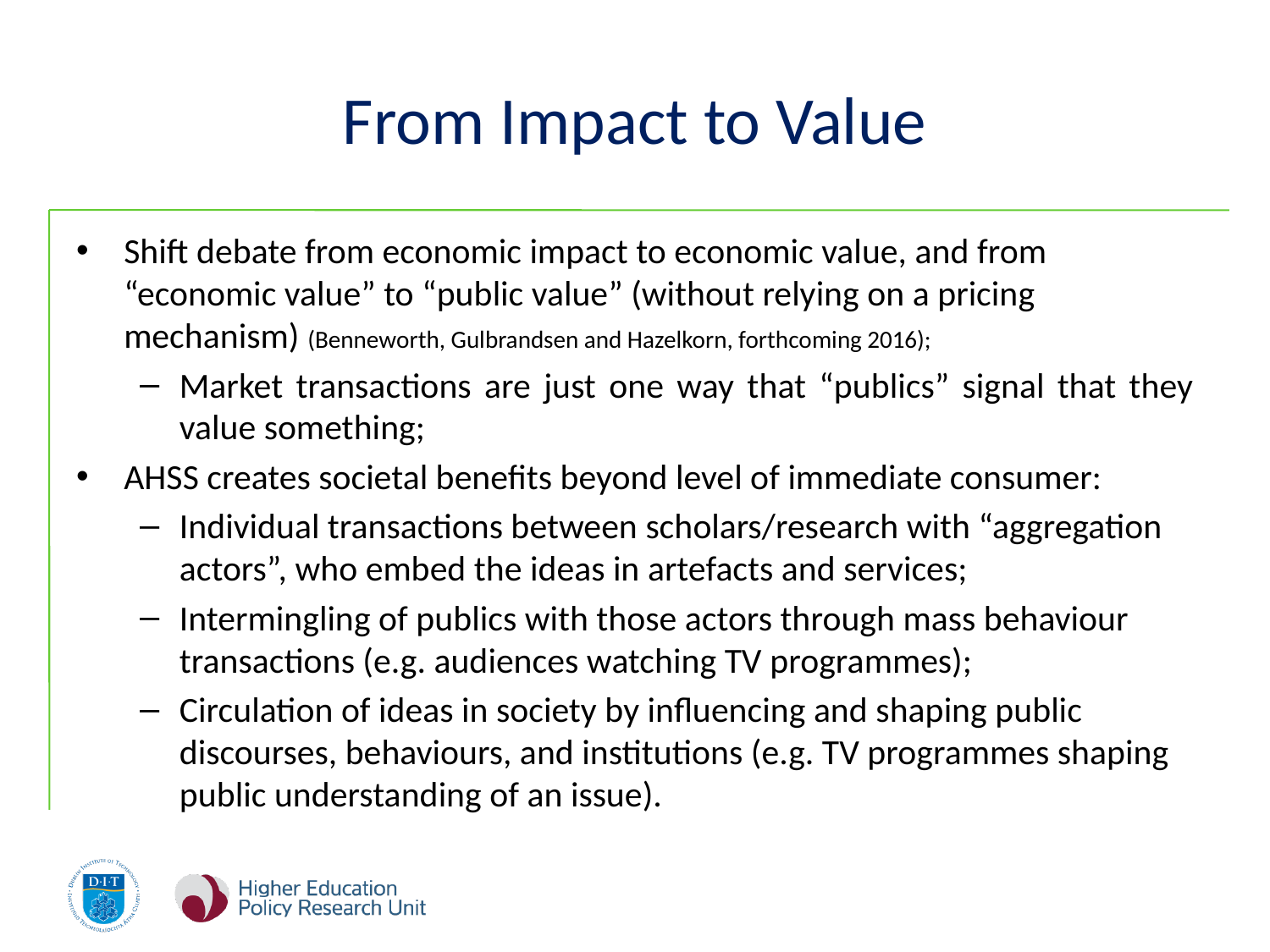

# From Impact to Value
Shift debate from economic impact to economic value, and from “economic value” to “public value” (without relying on a pricing mechanism) (Benneworth, Gulbrandsen and Hazelkorn, forthcoming 2016);
Market transactions are just one way that “publics” signal that they value something;
AHSS creates societal benefits beyond level of immediate consumer:
Individual transactions between scholars/research with “aggregation actors”, who embed the ideas in artefacts and services;
Intermingling of publics with those actors through mass behaviour transactions (e.g. audiences watching TV programmes);
Circulation of ideas in society by influencing and shaping public discourses, behaviours, and institutions (e.g. TV programmes shaping public understanding of an issue).